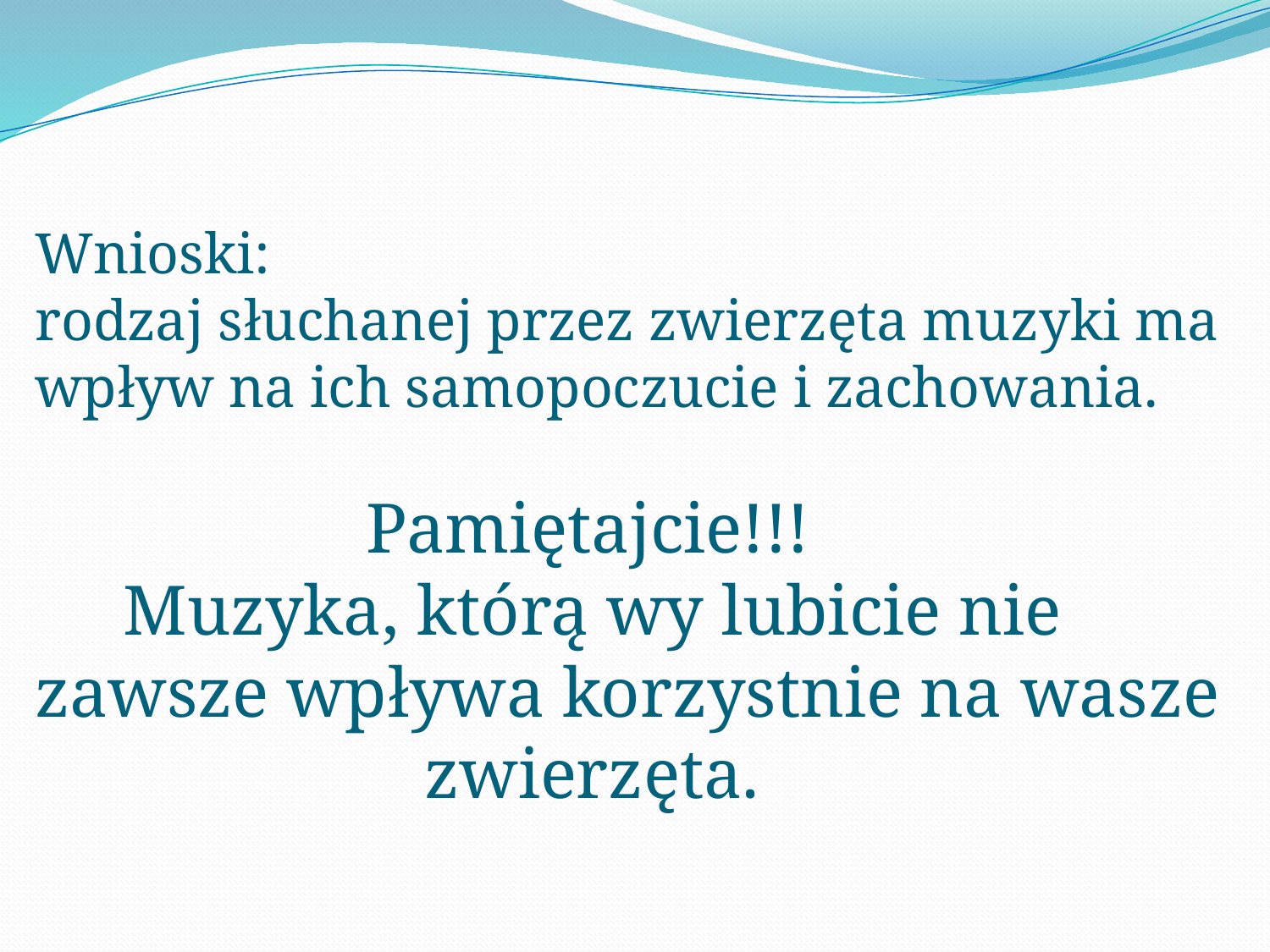

# Wnioski: rodzaj słuchanej przez zwierzęta muzyki ma wpływ na ich samopoczucie i zachowania. Pamiętajcie!!! Muzyka, którą wy lubicie nie zawsze wpływa korzystnie na wasze zwierzęta.